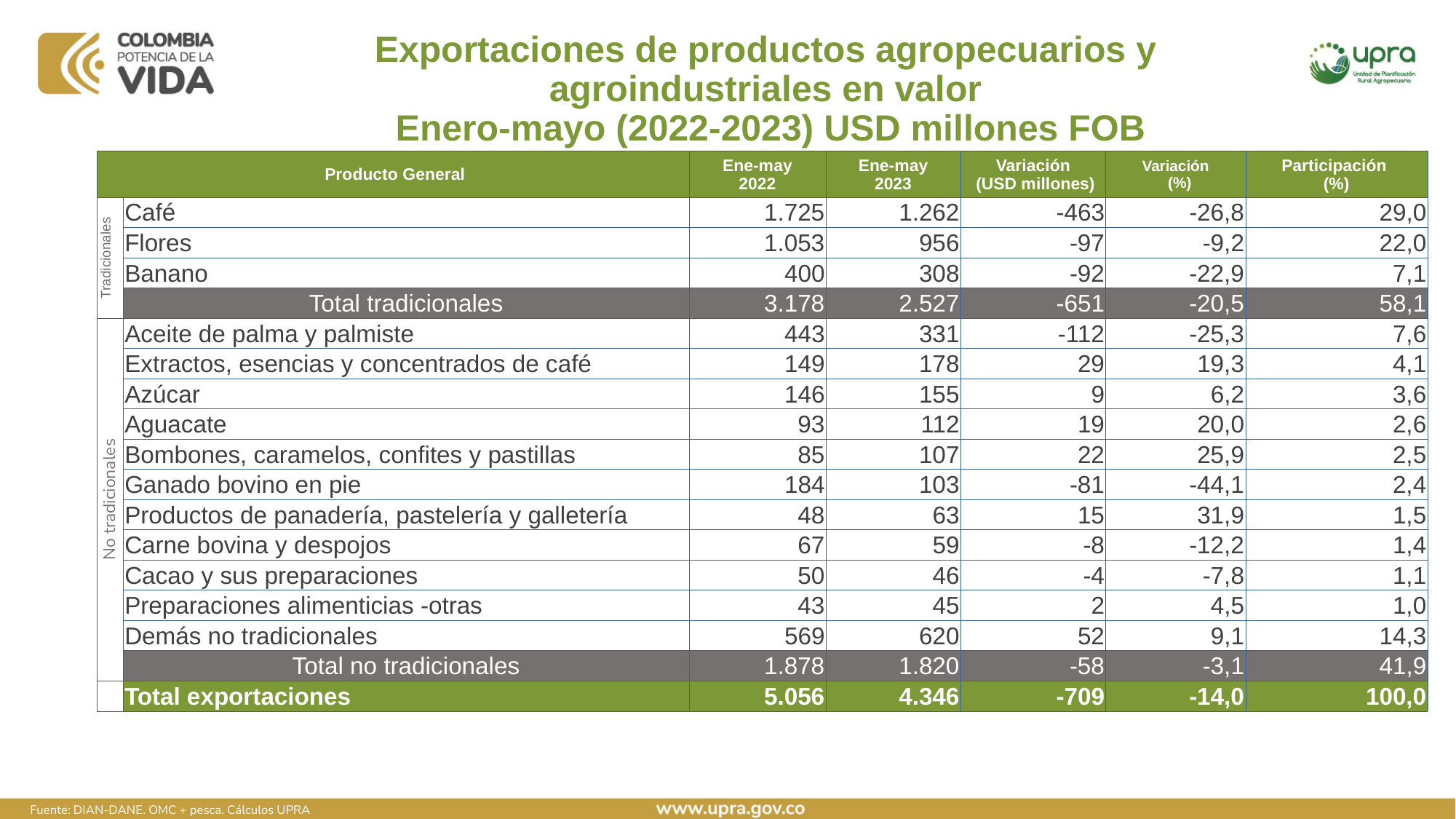

# Exportaciones de productos agropecuarios y agroindustriales en valor Enero-mayo (2022-2023) USD millones FOB
| Producto General | Producto General | Ene-may 2022 | Ene-may 2023 | Variación (USD millones) | Variación (%) | Participación (%) |
| --- | --- | --- | --- | --- | --- | --- |
| Tradicionales | Café | 1.725 | 1.262 | -463 | -26,8 | 29,0 |
| 2 | Flores | 1.053 | 956 | -97 | -9,2 | 22,0 |
| 3 | Banano | 400 | 308 | -92 | -22,9 | 7,1 |
|  | Total tradicionales | 3.178 | 2.527 | -651 | -20,5 | 58,1 |
| No tradicionales | Aceite de palma y palmiste | 443 | 331 | -112 | -25,3 | 7,6 |
|  | Extractos, esencias y concentrados de café | 149 | 178 | 29 | 19,3 | 4,1 |
|  | Azúcar | 146 | 155 | 9 | 6,2 | 3,6 |
|  | Aguacate | 93 | 112 | 19 | 20,0 | 2,6 |
|  | Bombones, caramelos, confites y pastillas | 85 | 107 | 22 | 25,9 | 2,5 |
|  | Ganado bovino en pie | 184 | 103 | -81 | -44,1 | 2,4 |
|  | Productos de panadería, pastelería y galletería | 48 | 63 | 15 | 31,9 | 1,5 |
|  | Carne bovina y despojos | 67 | 59 | -8 | -12,2 | 1,4 |
|  | Cacao y sus preparaciones | 50 | 46 | -4 | -7,8 | 1,1 |
|  | Preparaciones alimenticias -otras | 43 | 45 | 2 | 4,5 | 1,0 |
|  | Demás no tradicionales | 569 | 620 | 52 | 9,1 | 14,3 |
|  | Total no tradicionales | 1.878 | 1.820 | -58 | -3,1 | 41,9 |
|  | Total exportaciones | 5.056 | 4.346 | -709 | -14,0 | 100,0 |
Fuente: DIAN-DANE. OMC + pesca. Cálculos UPRA